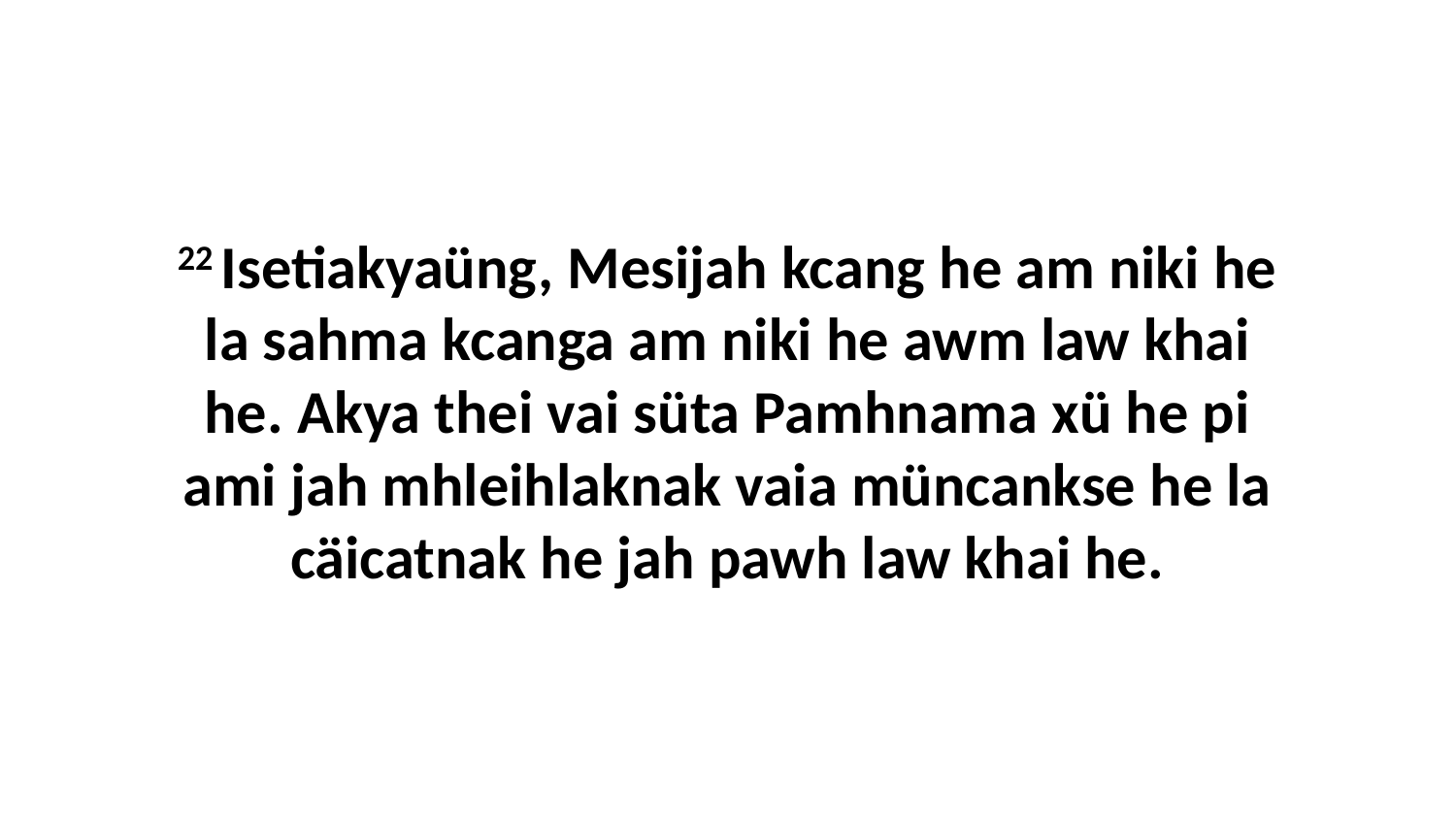

22 Isetiakyaüng, Mesijah kcang he am niki he la sahma kcanga am niki he awm law khai he. Akya thei vai süta Pamhnama xü he pi ami jah mhleihlaknak vaia müncankse he la cäicatnak he jah pawh law khai he.